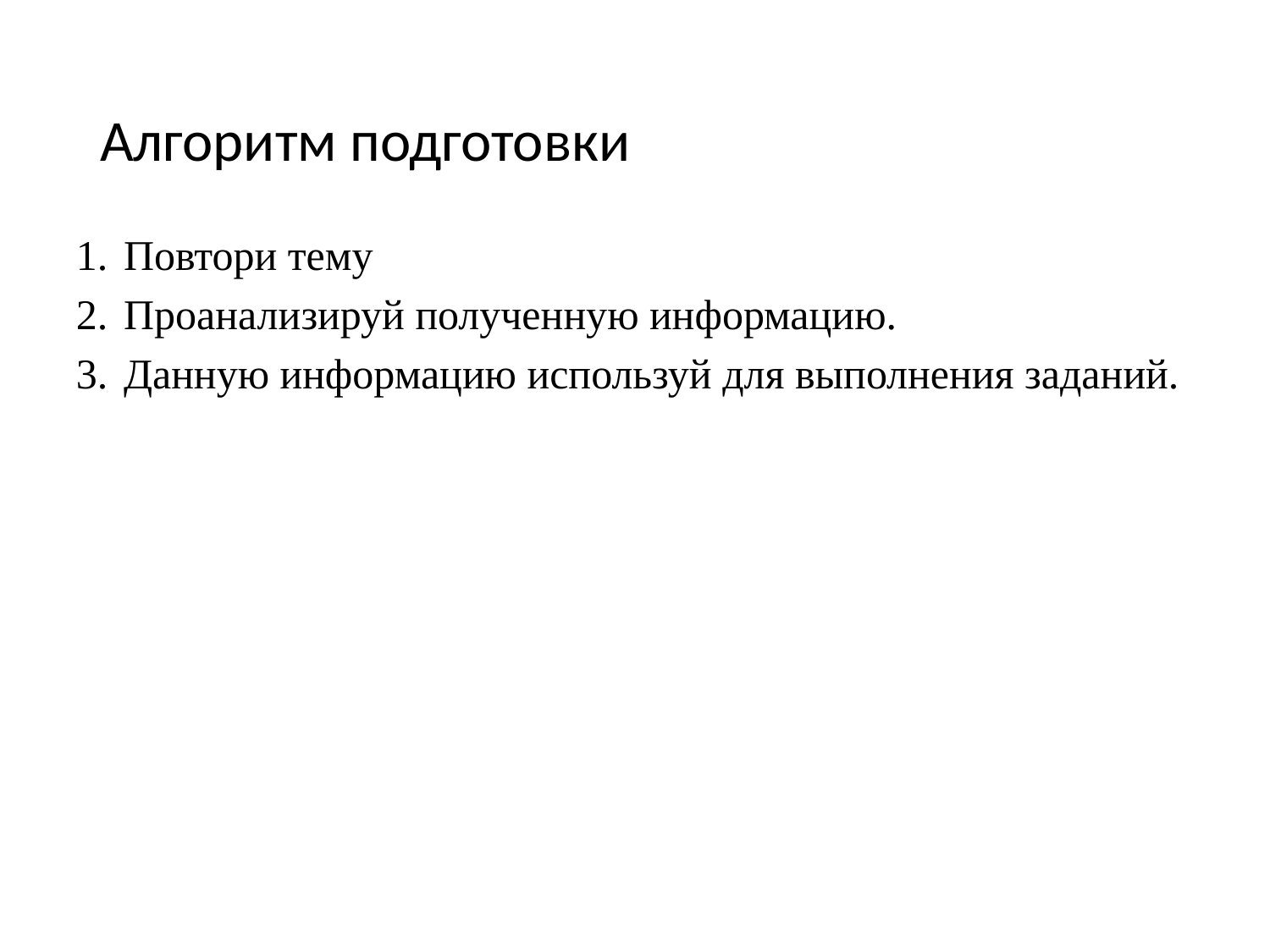

# Алгоритм подготовки
Повтори тему
Проанализируй полученную информацию.
Данную информацию используй для выполнения заданий.